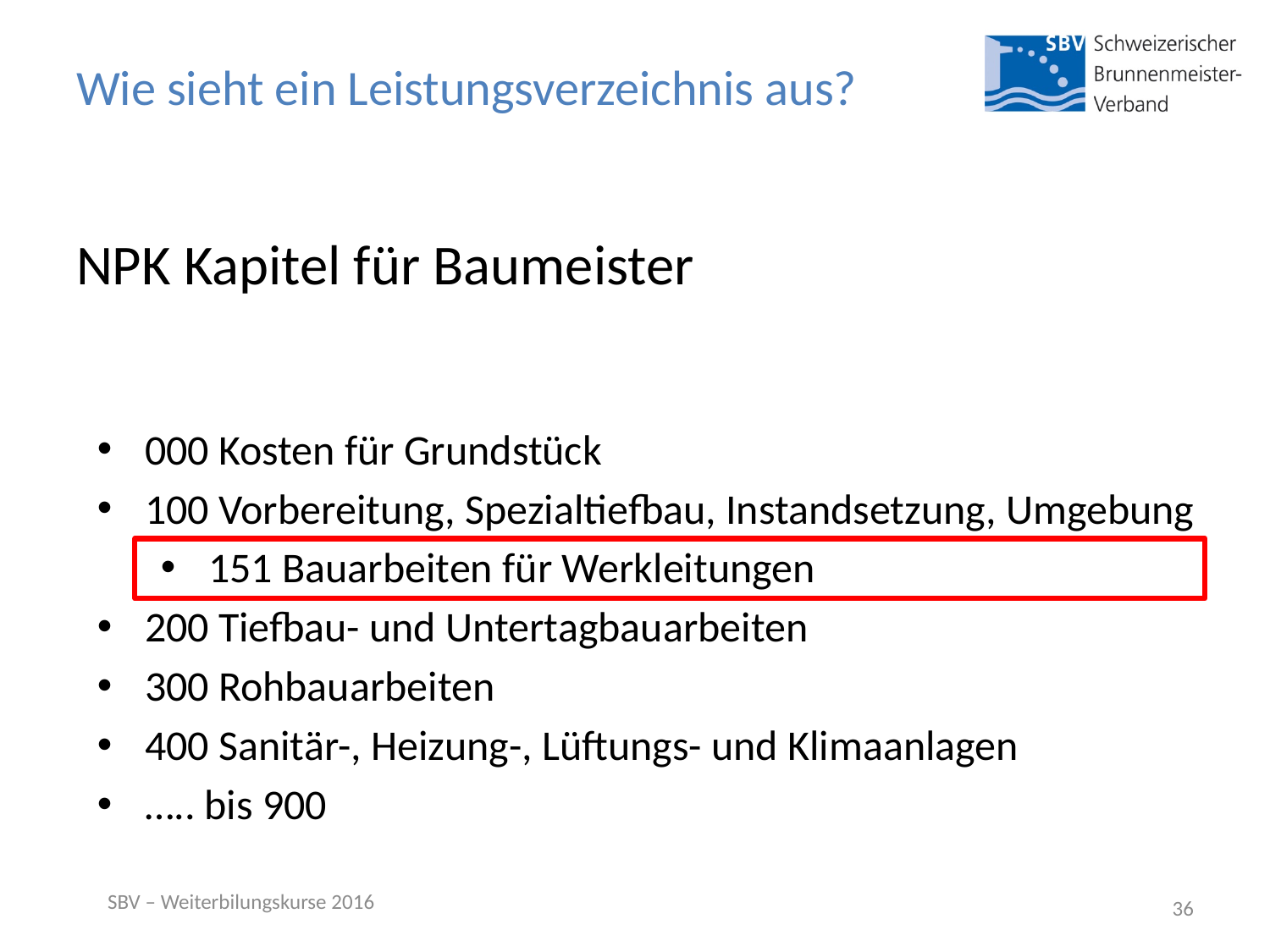

# Wie sieht ein Leistungsverzeichnis aus?
NPK Kapitel für Baumeister

000 Kosten für Grundstück
100 Vorbereitung, Spezialtiefbau, Instandsetzung, Umgebung
151 Bauarbeiten für Werkleitungen
200 Tiefbau- und Untertagbauarbeiten
300 Rohbauarbeiten
400 Sanitär-, Heizung-, Lüftungs- und Klimaanlagen
….. bis 900

SBV – Weiterbilungskurse 2016
36